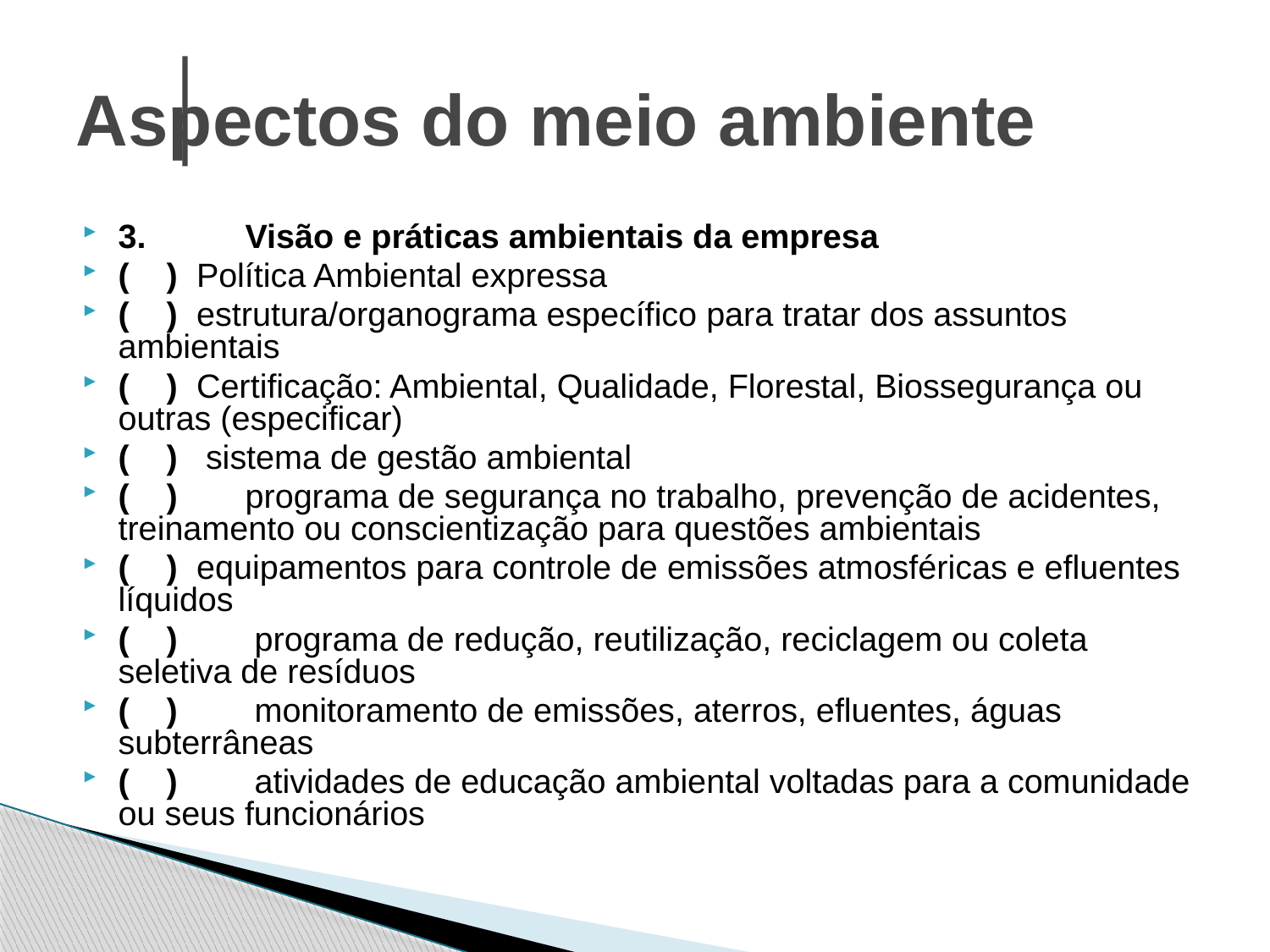

# Aspectos do meio ambiente
3.	Visão e práticas ambientais da empresa
(    )  Política Ambiental expressa
(    )  estrutura/organograma específico para tratar dos assuntos ambientais
(    )  Certificação: Ambiental, Qualidade, Florestal, Biossegurança ou outras (especificar)
(    )   sistema de gestão ambiental
(    )	programa de segurança no trabalho, prevenção de acidentes,  treinamento ou conscientização para questões ambientais
(    )  equipamentos para controle de emissões atmosféricas e efluentes líquidos
(    )	 programa de redução, reutilização, reciclagem ou coleta seletiva de resíduos
(    )	 monitoramento de emissões, aterros, efluentes, águas subterrâneas
(    )	 atividades de educação ambiental voltadas para a comunidade ou seus funcionários